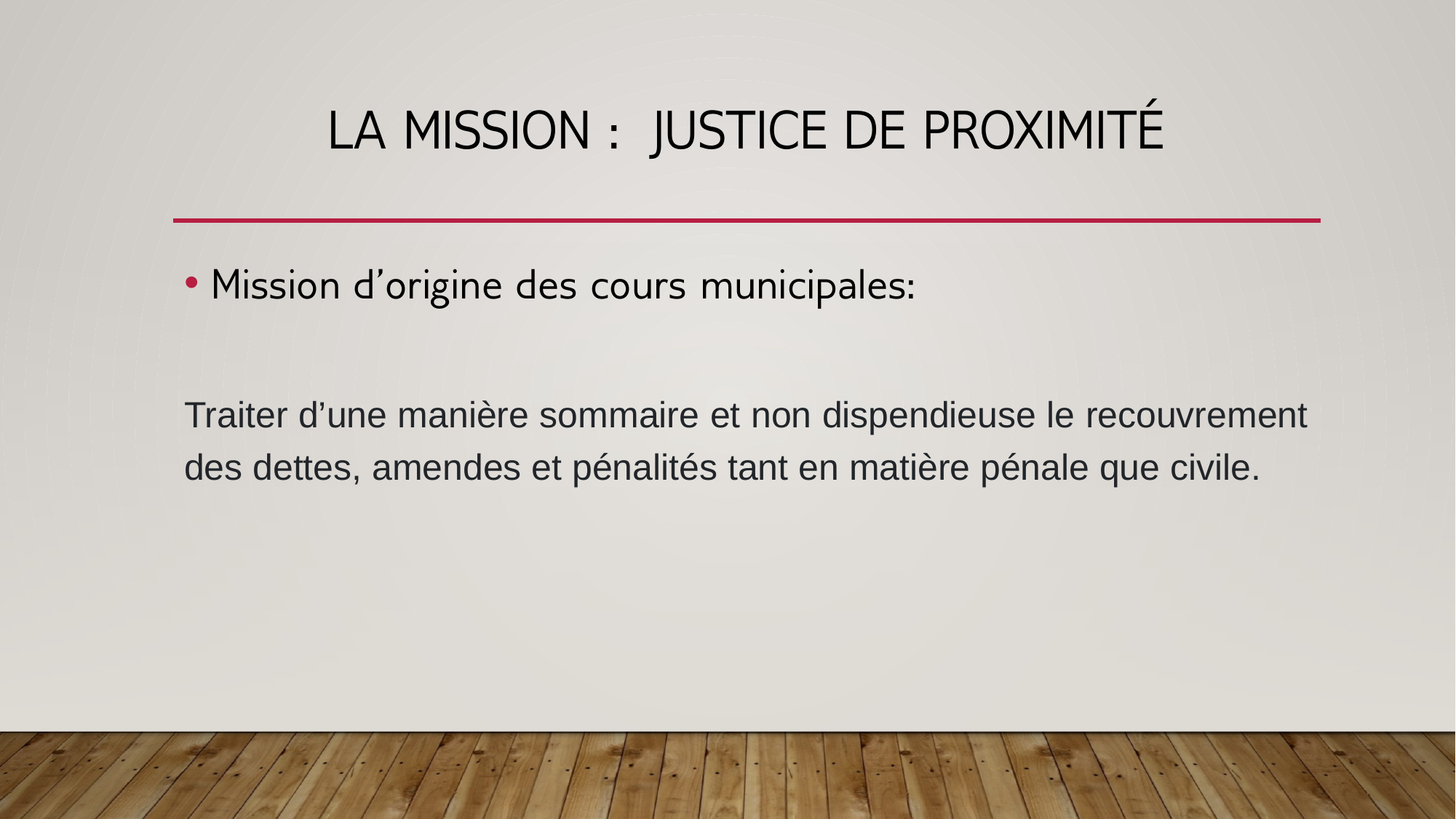

# LA MISSION :  JUSTICE DE PROXIMITÉ
Mission d’origine des cours municipales:

Traiter d’une manière sommaire et non dispendieuse le recouvrement des dettes, amendes et pénalités tant en matière pénale que civile.